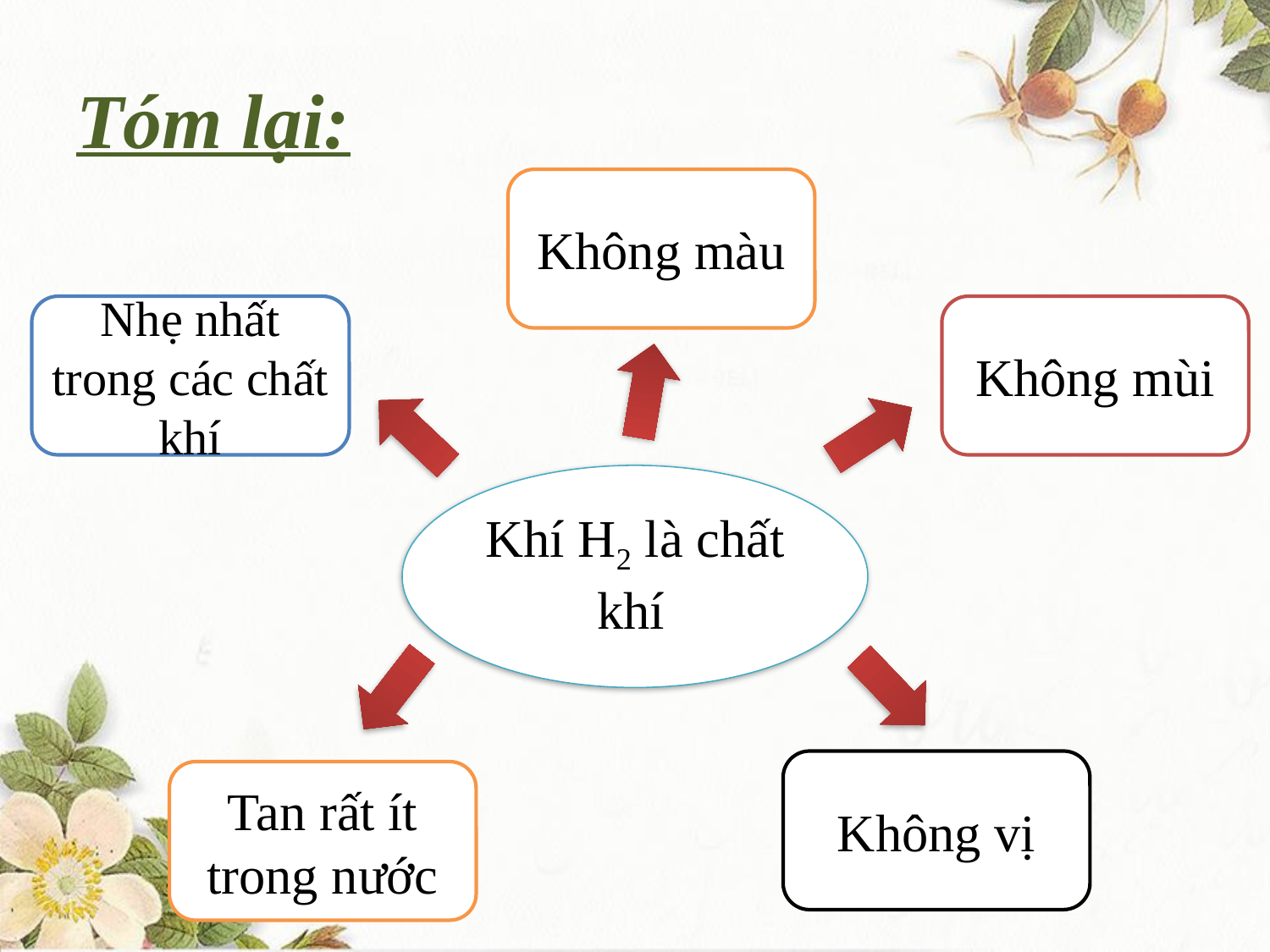

# Tóm lại:
Không màu
Nhẹ nhất trong các chất khí
Không mùi

Khí H2 là chất khí

Không vị
Tan rất ít trong nước